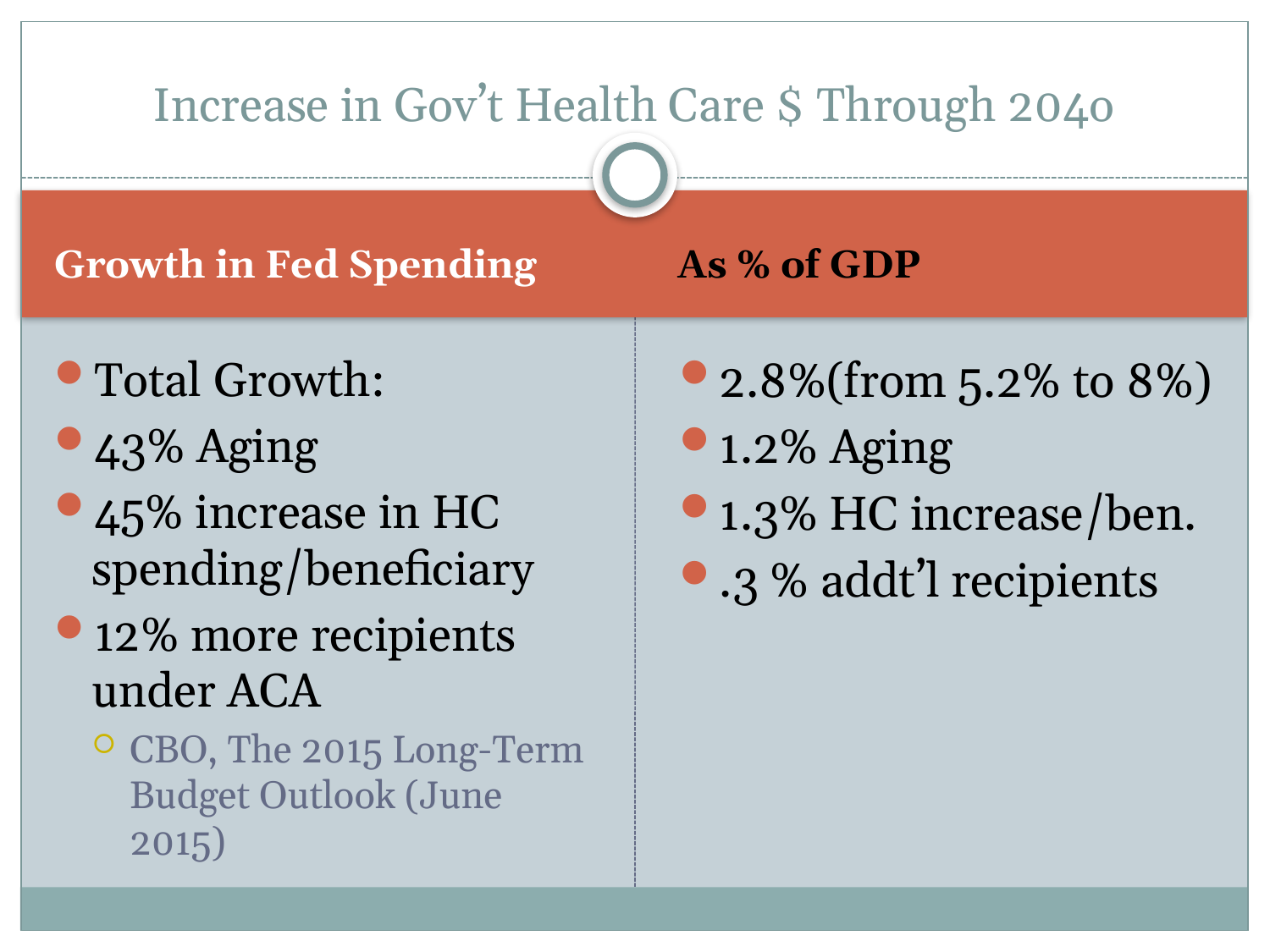

# Increase in Gov’t Health Care $ Through 204o
Growth in Fed Spending
As % of GDP
Total Growth:
43% Aging
45% increase in HC spending/beneficiary
12% more recipients under ACA
CBO, The 2015 Long-Term Budget Outlook (June 2015)
2.8%(from 5.2% to 8%)
1.2% Aging
1.3% HC increase/ben.
.3 % addt’l recipients